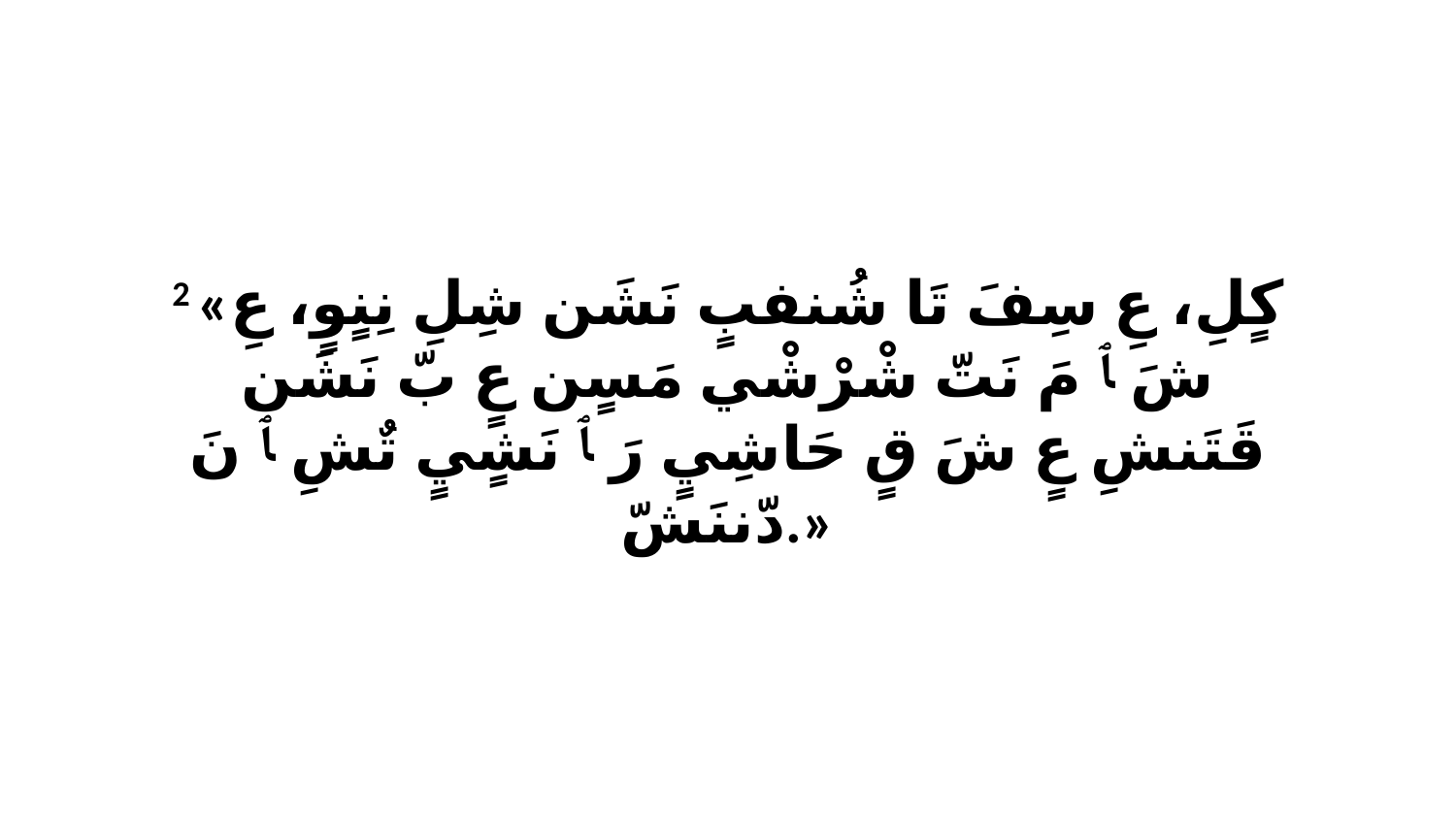

2 «كٍلِ، عِ سِفَ تَا شُنفبٍ نَشَن شِلِ نِنٍوٍ، عِ شَ ﭑ مَ نَتّ شْرْشْي مَسٍن عٍ بّ نَشَن قَتَنشِ عٍ شَ قٍ حَاشِيٍ رَ ﭑ نَشٍيٍ تٌشِ ﭑ نَ دّننَشّ.»